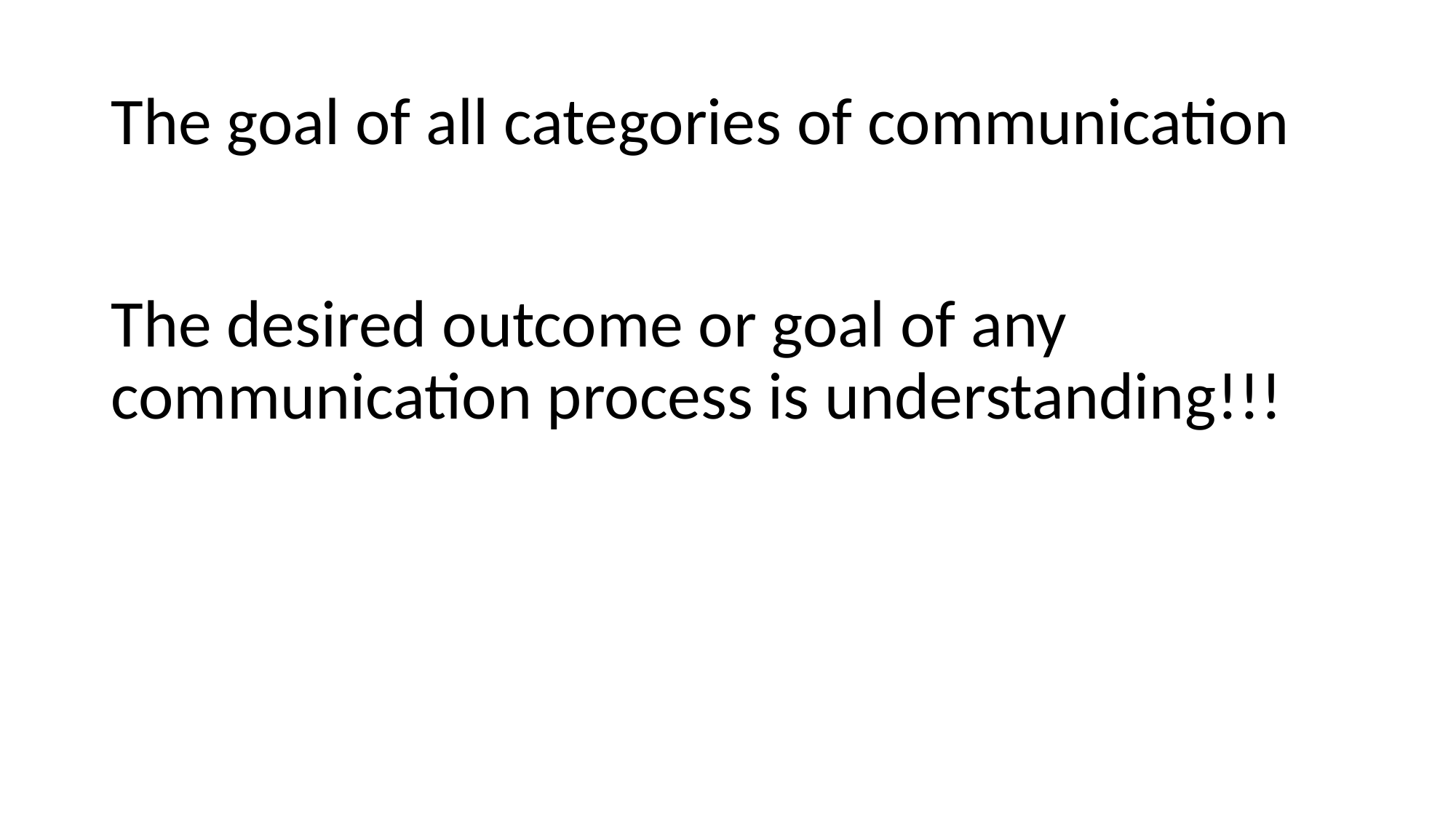

# The goal of all categories of communication

The desired outcome or goal of any communication process is understanding!!!